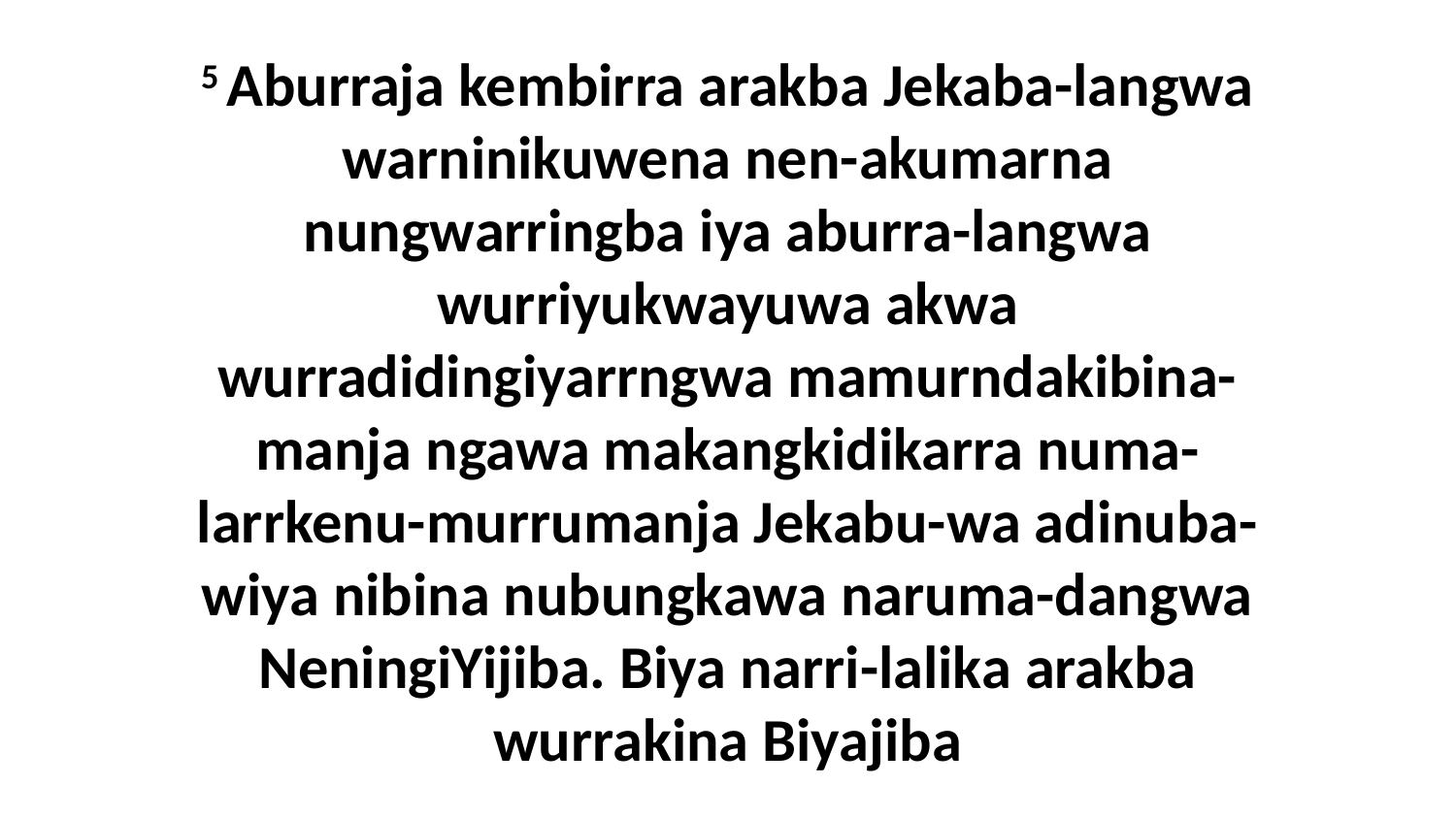

5 Aburraja kembirra arakba Jekaba-langwa warninikuwena nen-akumarna nungwarringba iya aburra-langwa wurriyukwayuwa akwa wurradidingiyarrngwa mamurndakibina-manja ngawa makangkidikarra numa-larrkenu-murrumanja Jekabu-wa adinuba-wiya nibina nubungkawa naruma-dangwa NeningiYijiba. Biya narri-lalika arakba wurrakina Biyajiba